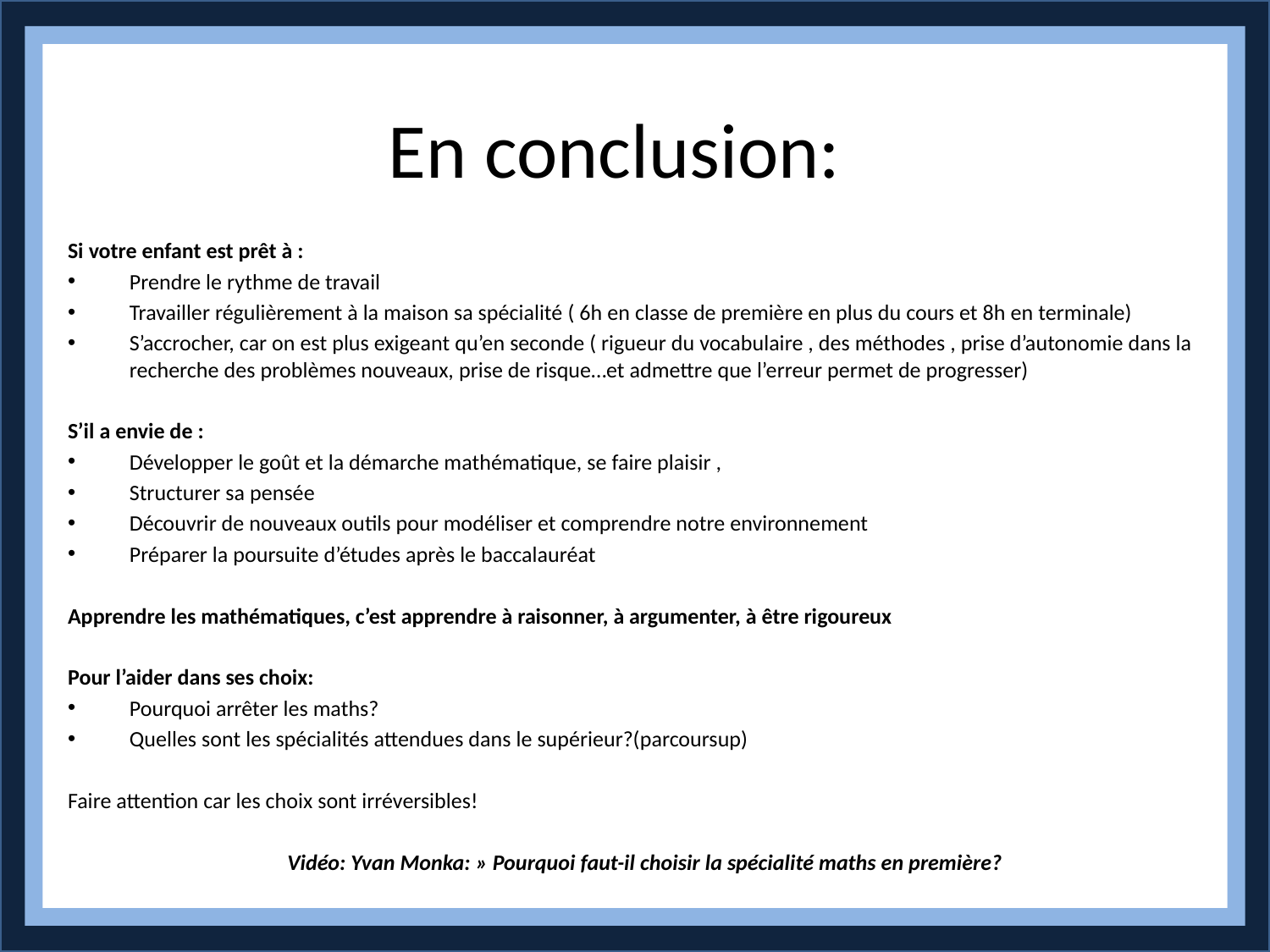

# En conclusion:
Si votre enfant est prêt à :
Prendre le rythme de travail
Travailler régulièrement à la maison sa spécialité ( 6h en classe de première en plus du cours et 8h en terminale)
S’accrocher, car on est plus exigeant qu’en seconde ( rigueur du vocabulaire , des méthodes , prise d’autonomie dans la recherche des problèmes nouveaux, prise de risque…et admettre que l’erreur permet de progresser)

S’il a envie de :
Développer le goût et la démarche mathématique, se faire plaisir ,
Structurer sa pensée
Découvrir de nouveaux outils pour modéliser et comprendre notre environnement
Préparer la poursuite d’études après le baccalauréat

Apprendre les mathématiques, c’est apprendre à raisonner, à argumenter, à être rigoureux

Pour l’aider dans ses choix:
Pourquoi arrêter les maths?
Quelles sont les spécialités attendues dans le supérieur?(parcoursup)

Faire attention car les choix sont irréversibles!

Vidéo: Yvan Monka: » Pourquoi faut-il choisir la spécialité maths en première?